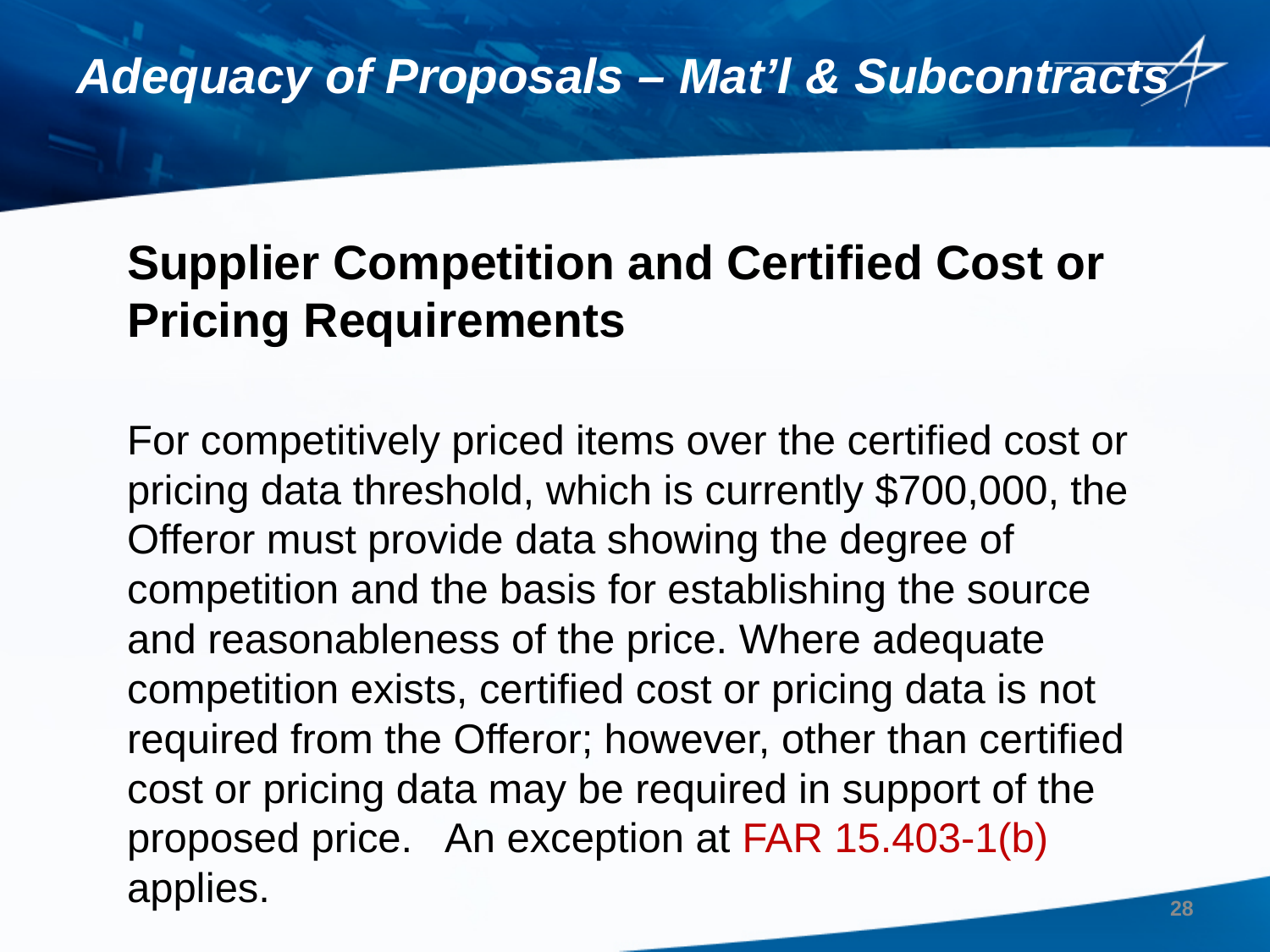

# Adequacy of Proposals – Mat’l & Subcontracts
Supplier Competition and Certified Cost or Pricing Requirements

For competitively priced items over the certified cost or pricing data threshold, which is currently $700,000, the Offeror must provide data showing the degree of competition and the basis for establishing the source and reasonableness of the price. Where adequate competition exists, certified cost or pricing data is not required from the Offeror; however, other than certified cost or pricing data may be required in support of the proposed price.   An exception at FAR 15.403-1(b) applies.
28